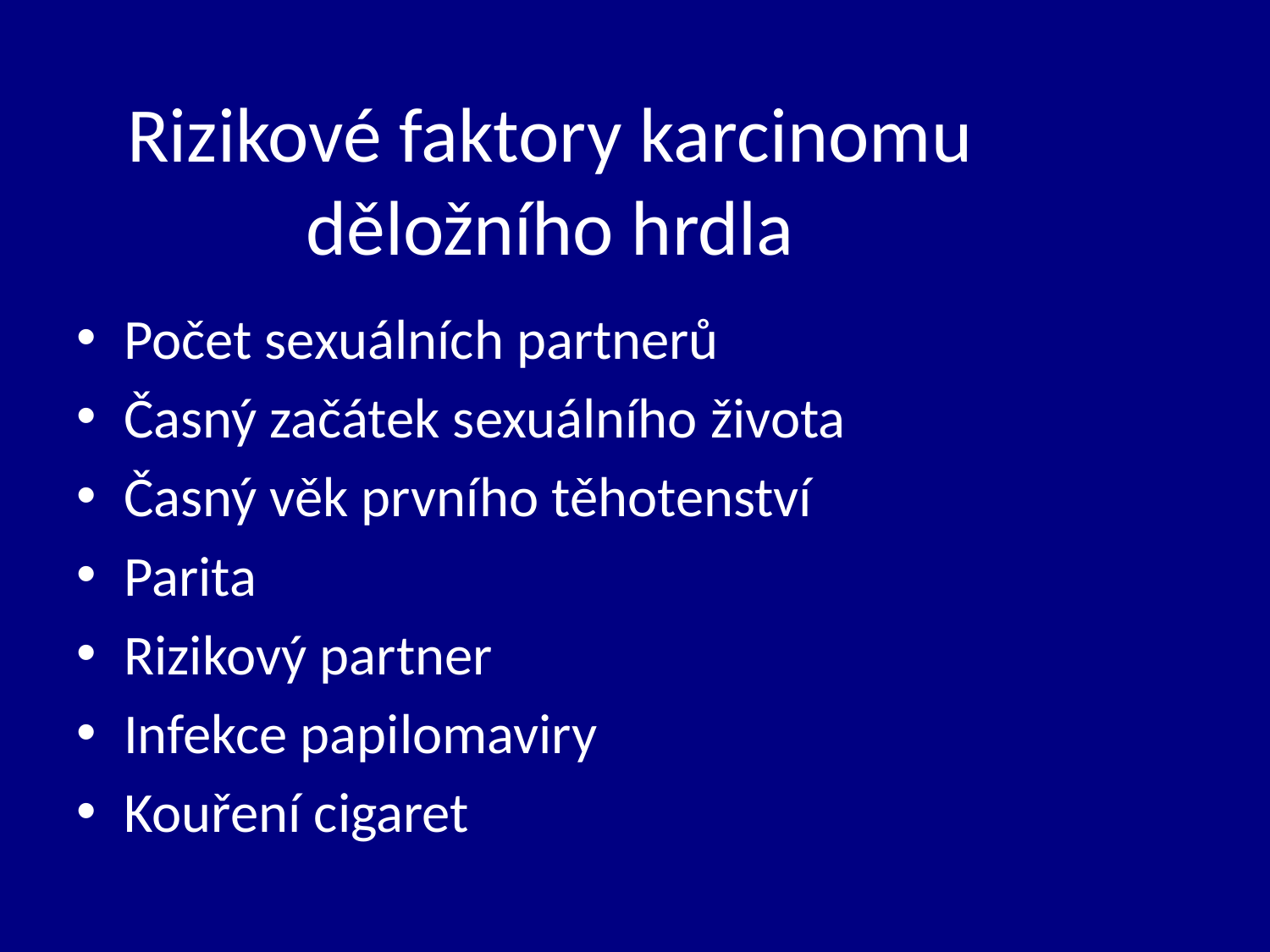

# Rizikové faktory karcinomu děložního hrdla
Počet sexuálních partnerů
Časný začátek sexuálního života
Časný věk prvního těhotenství
Parita
Rizikový partner
Infekce papilomaviry
Kouření cigaret